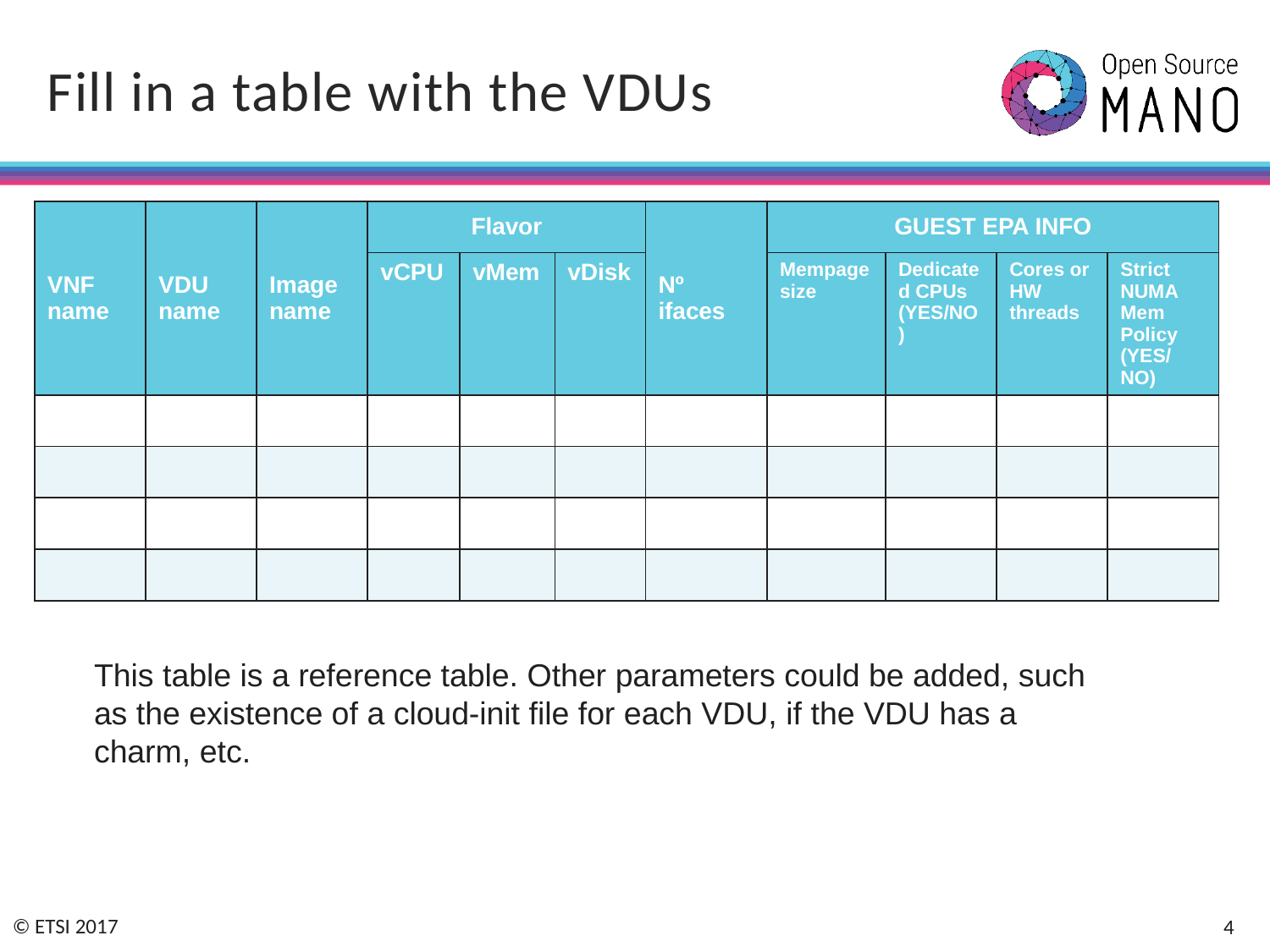

# Fill in a table with the VDUs
| VNF name | VDU name | Image name | Flavor |  |  | Nº ifaces | GUEST EPA INFO |  |  |  |
| --- | --- | --- | --- | --- | --- | --- | --- | --- | --- | --- |
|  |  |  | vCPU | vMem | vDisk |  | Mempage size | Dedicated CPUs (YES/NO) | Cores or HW threads | Strict NUMA Mem Policy (YES/NO) |
|  |  |  |  |  |  |  |  |  |  |  |
|  |  |  |  |  |  |  |  |  |  |  |
|  |  |  |  |  |  |  |  |  |  |  |
|  |  |  |  |  |  |  |  |  |  |  |
This table is a reference table. Other parameters could be added, such as the existence of a cloud-init file for each VDU, if the VDU has a charm, etc.

4